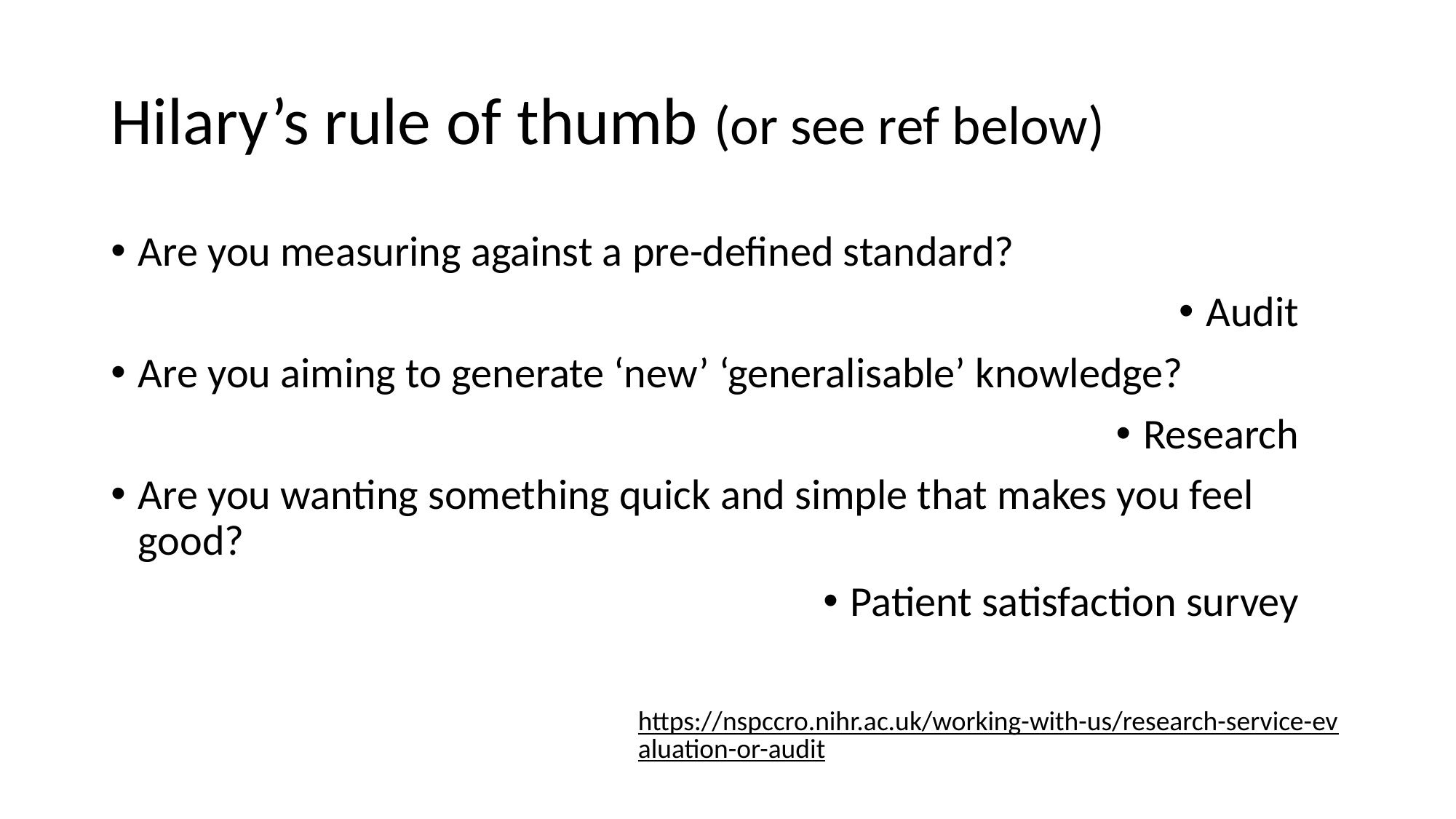

# Hilary’s rule of thumb (or see ref below)
Are you measuring against a pre-defined standard?
Audit
Are you aiming to generate ‘new’ ‘generalisable’ knowledge?
Research
Are you wanting something quick and simple that makes you feel good?
Patient satisfaction survey

https://nspccro.nihr.ac.uk/working-with-us/research-service-evaluation-or-audit